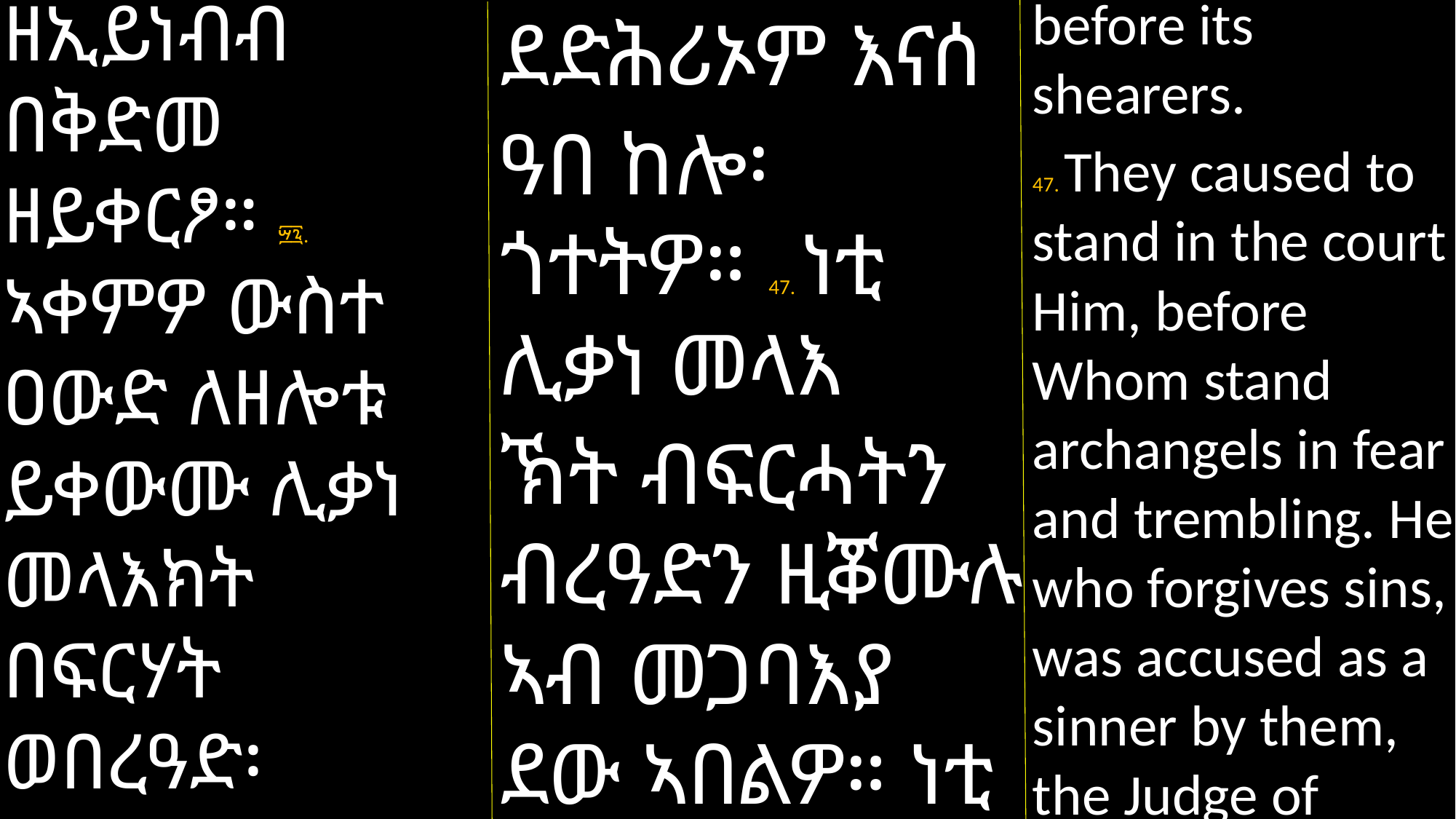

ዘኢይነብብ በቅድመ ዘይቀርፆ። ፵፯. ኣቀምዎ ውስተ ዐውድ ለዘሎቱ ይቀውሙ ሊቃነ መላእክት በፍርሃት ወበረዓድ፡ ኣርስሕዎ ለዘየኃድግ ኃጢኣተ ኰነንዎ ለመኮንነ
before its shearers.
47. They caused to stand in the court Him, before Whom stand archangels in fear and trembling. He who forgives sins, was accused as a sinner by them, the Judge of
ደድሕሪኦም እናሰ
ዓበ ከሎ፡ ጎተትዎ። 47. ነቲ ሊቃነ መላእ
ኽት ብፍርሓትን ብረዓድን ዚቖሙሉ ኣብ መጋባእያ ደው ኣበልዎ። ነቲ ኃዳግ ኃጢኣት ኃጥእ